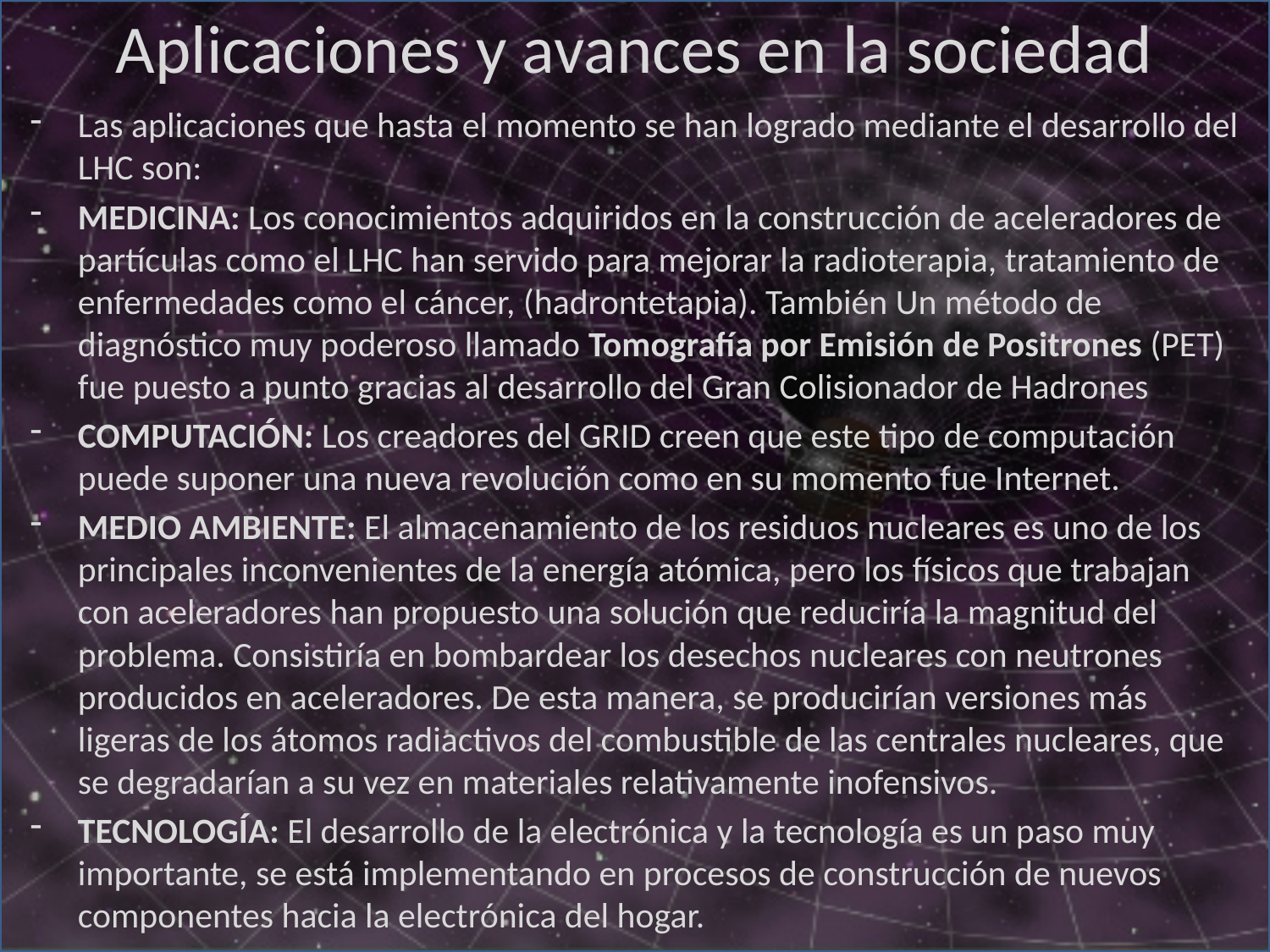

# Aplicaciones y avances en la sociedad
Las aplicaciones que hasta el momento se han logrado mediante el desarrollo del LHC son:
MEDICINA: Los conocimientos adquiridos en la construcción de aceleradores de partículas como el LHC han servido para mejorar la radioterapia, tratamiento de enfermedades como el cáncer, (hadrontetapia). También Un método de diagnóstico muy poderoso llamado Tomografía por Emisión de Positrones (PET) fue puesto a punto gracias al desarrollo del Gran Colisionador de Hadrones
COMPUTACIÓN: Los creadores del GRID creen que este tipo de computación puede suponer una nueva revolución como en su momento fue Internet.
MEDIO AMBIENTE: El almacenamiento de los residuos nucleares es uno de los principales inconvenientes de la energía atómica, pero los físicos que trabajan con aceleradores han propuesto una solución que reduciría la magnitud del problema. Consistiría en bombardear los desechos nucleares con neutrones producidos en aceleradores. De esta manera, se producirían versiones más ligeras de los átomos radiactivos del combustible de las centrales nucleares, que se degradarían a su vez en materiales relativamente inofensivos.
TECNOLOGÍA: El desarrollo de la electrónica y la tecnología es un paso muy importante, se está implementando en procesos de construcción de nuevos componentes hacia la electrónica del hogar.